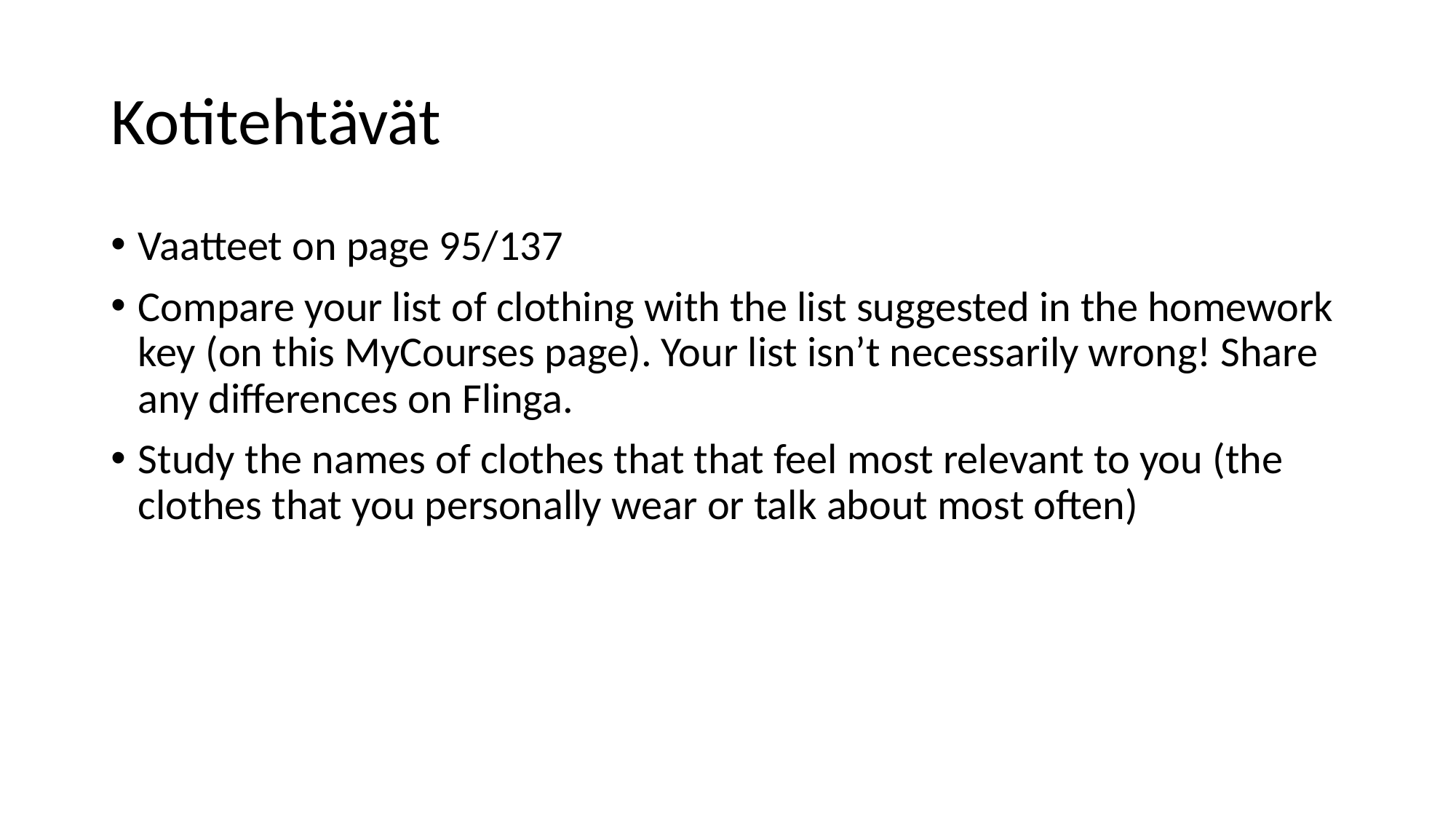

# Kotitehtävät
Vaatteet on page 95/137
Compare your list of clothing with the list suggested in the homework key (on this MyCourses page). Your list isn’t necessarily wrong! Share any differences on Flinga.
Study the names of clothes that that feel most relevant to you (the clothes that you personally wear or talk about most often)